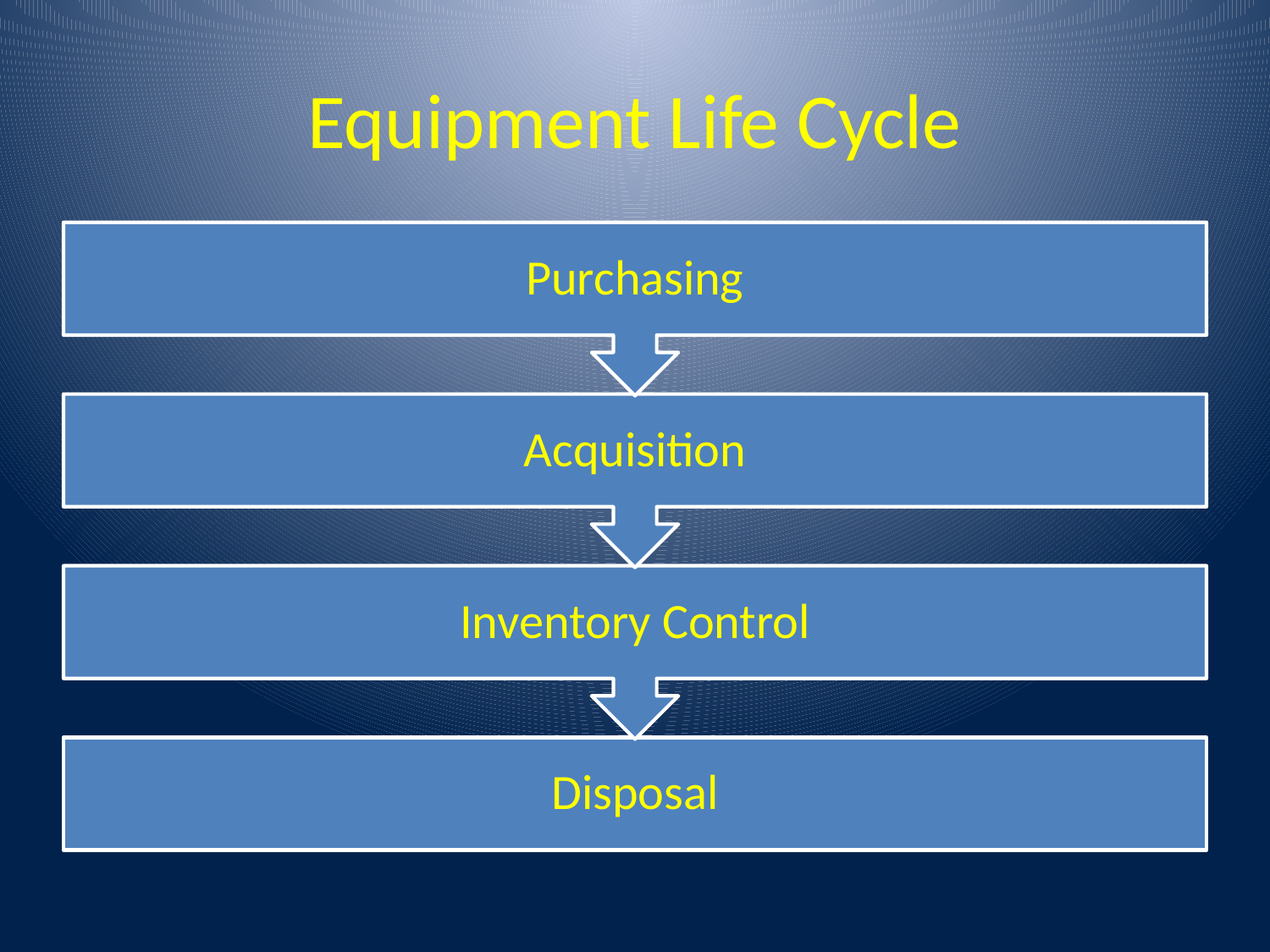

# Equipment Life Cycle
Disposal
Inventory Control
Acquisition
Purchasing